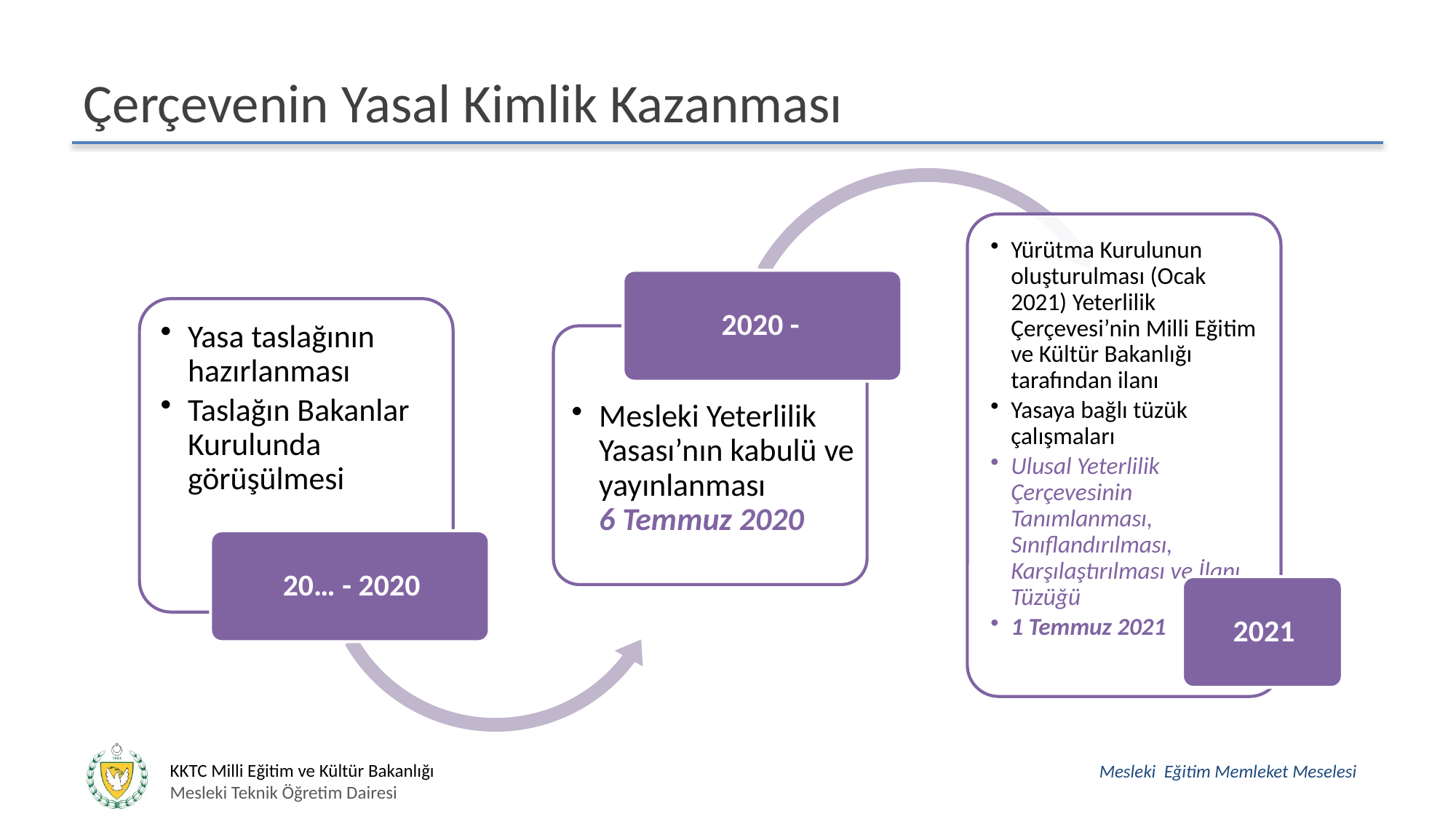

# Çerçevenin Yasal Kimlik Kazanması
Yasa taslağının hazırlanması
Taslağın Bakanlar Kurulunda görüşülmesi

20… - 2020
Mesleki Yeterlilik Yasası’nın kabulü ve yayınlanması             6 Temmuz 2020
2020 -
Yürütma Kurulunun oluşturulması (Ocak 2021) Yeterlilik Çerçevesi’nin Milli Eğitim ve Kültür Bakanlığı tarafından ilanı
Yasaya bağlı tüzük çalışmaları
Ulusal Yeterlilik Çerçevesinin Tanımlanması, Sınıflandırılması, Karşılaştırılması ve İlanı Tüzüğü
1 Temmuz 2021
2021